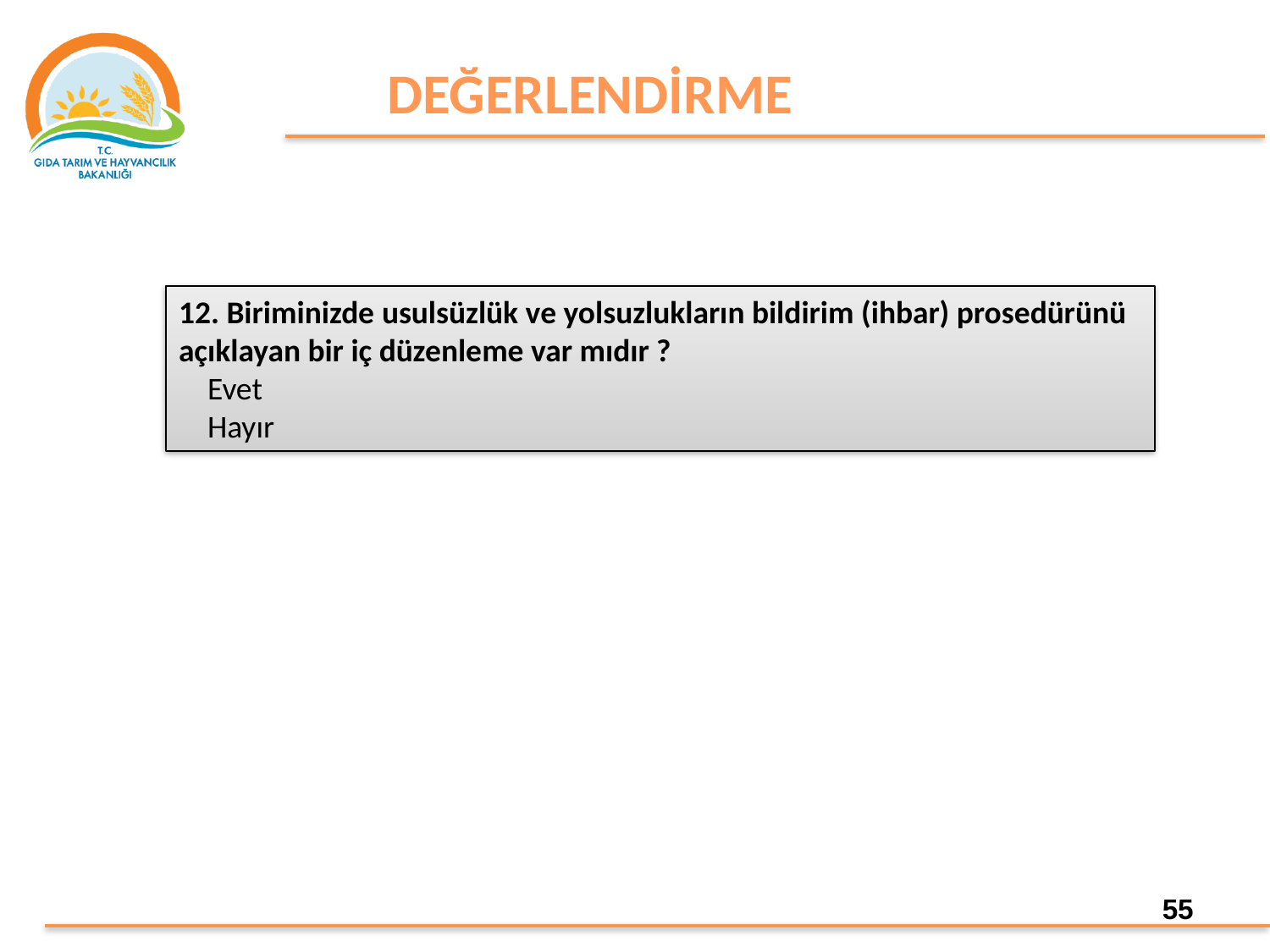

DEĞERLENDİRME
12. Biriminizde usulsüzlük ve yolsuzlukların bildirim (ihbar) prosedürünü açıklayan bir iç düzenleme var mıdır ?
    Evet
    Hayır
55